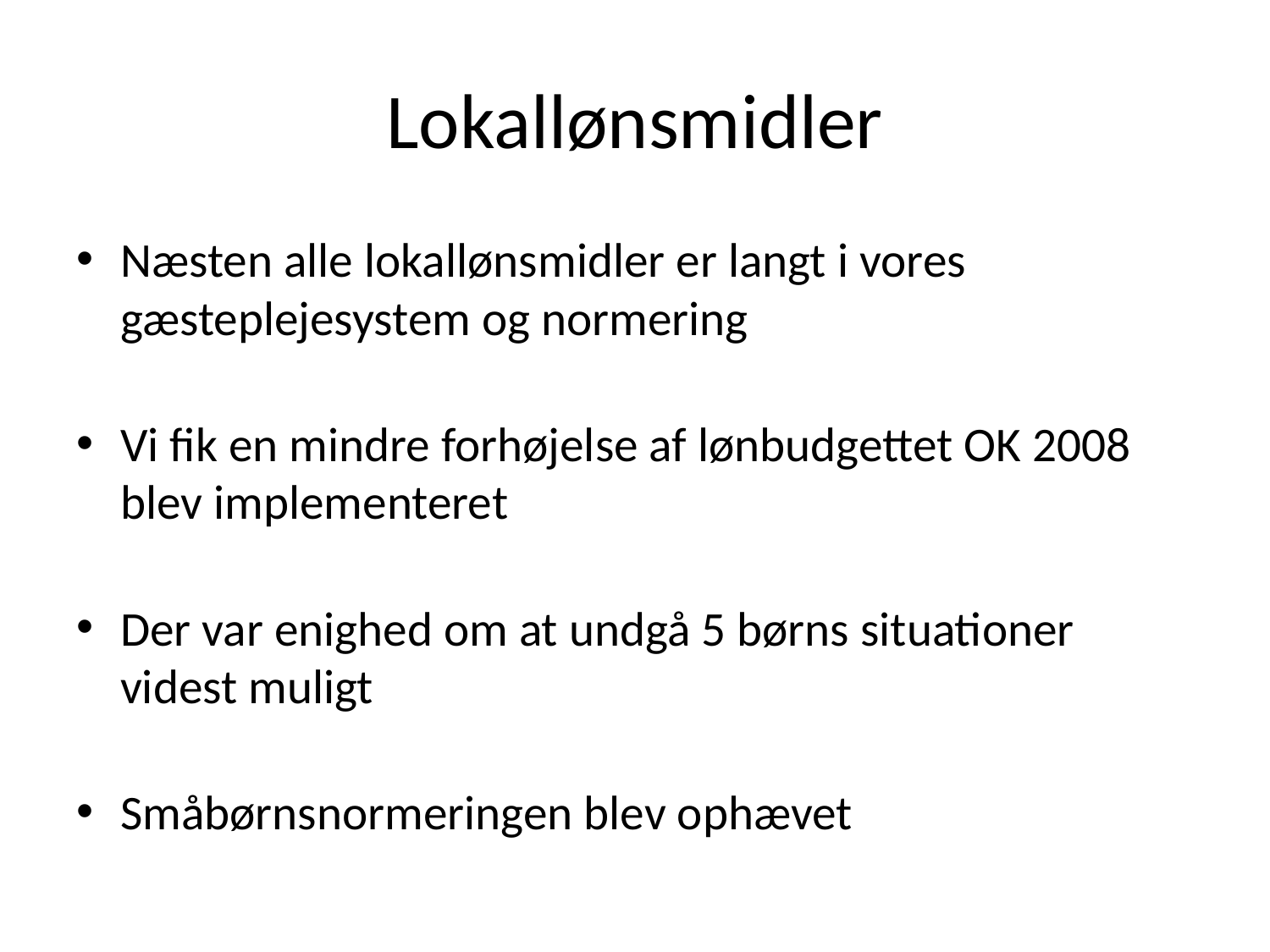

# Lokallønsmidler
Næsten alle lokallønsmidler er langt i vores gæsteplejesystem og normering
Vi fik en mindre forhøjelse af lønbudgettet OK 2008 blev implementeret
Der var enighed om at undgå 5 børns situationer videst muligt
Småbørnsnormeringen blev ophævet